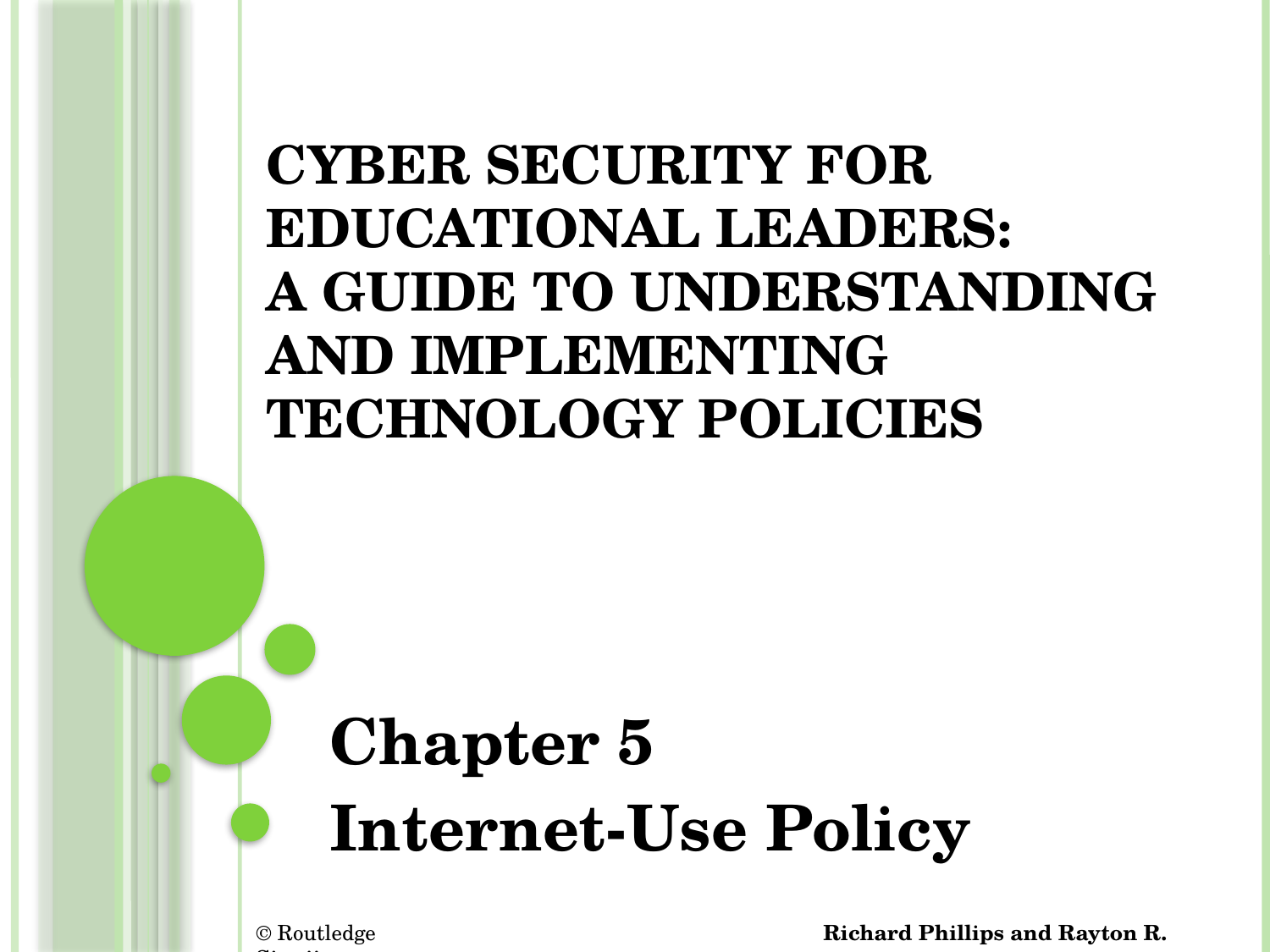

# Cyber Security for Educational Leaders: A Guide to Understanding and Implementing Technology Policies
Chapter 5
Internet-Use Policy

© Routledge                                		          Richard Phillips and Rayton R. Sianjina